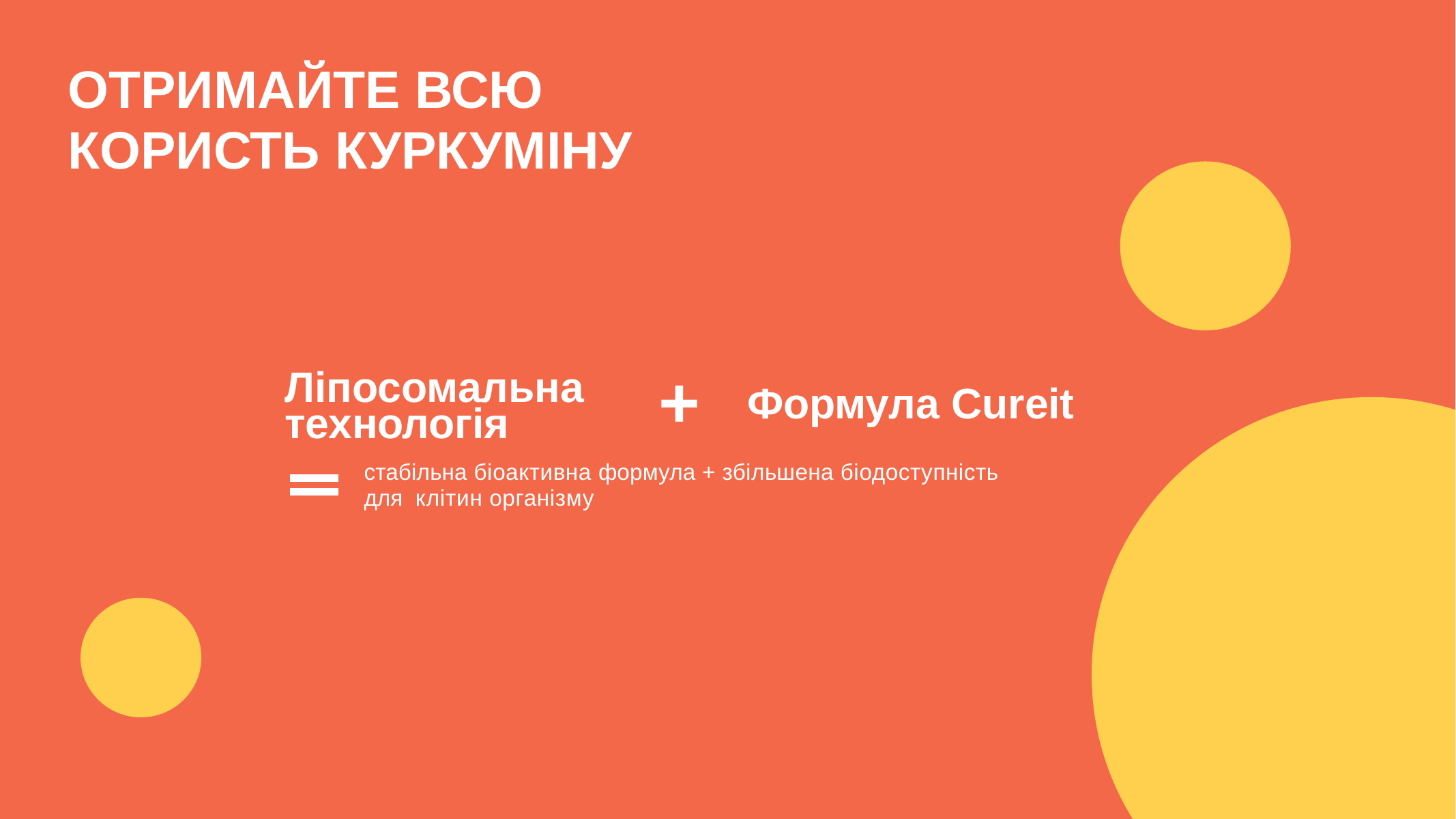

ОТРИМАЙТЕ ВСЮ
КОРИСТЬ КУРКУМІНУ

+
Ліпосомальна технологія
Формула Cureit

стабільна біоактивна формула + збільшена біодоступність для  клітин організму